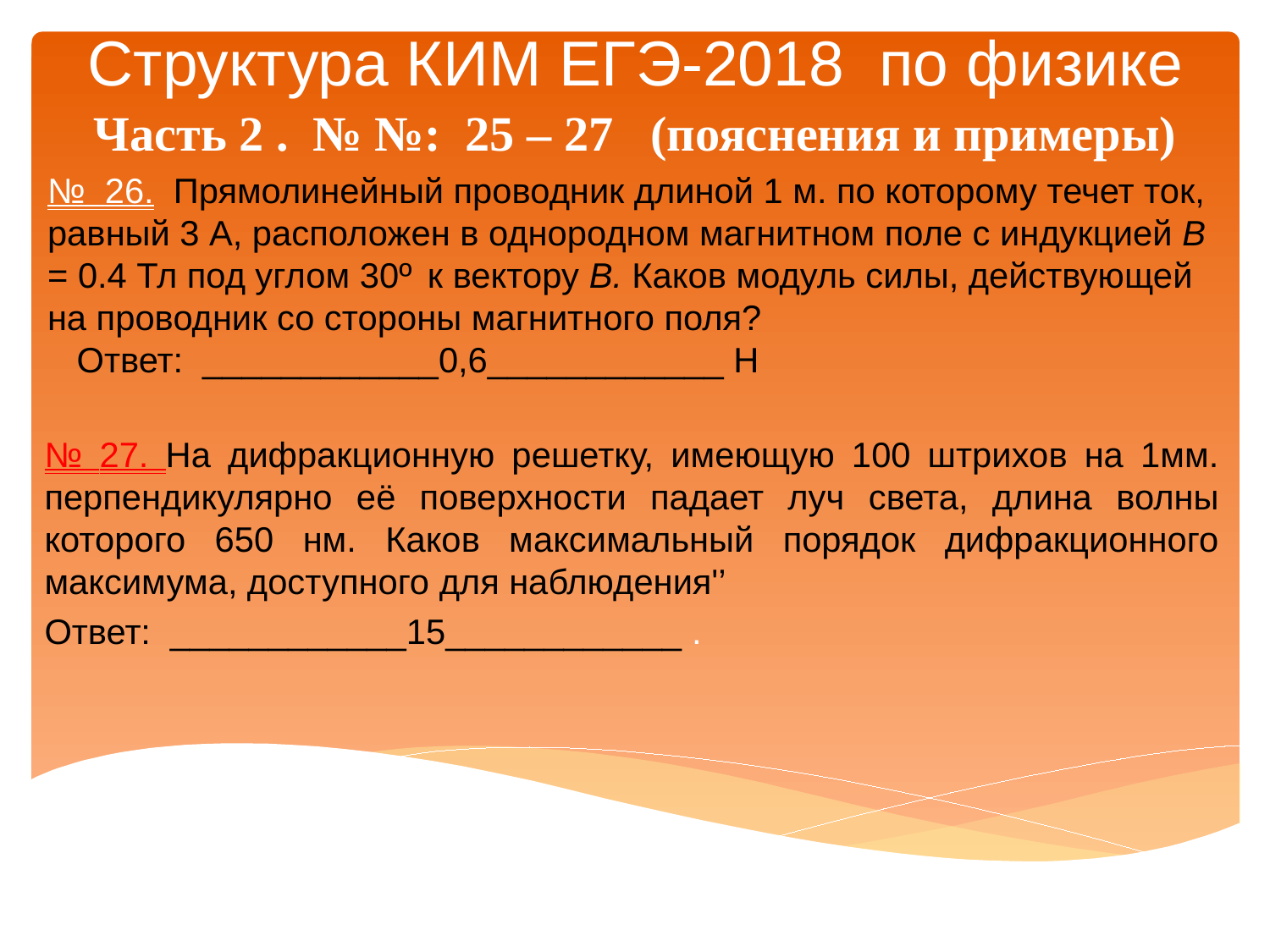

# Структура КИМ ЕГЭ-2018  по физике
Часть 2 .  № №:  25 – 27   (пояснения и примеры)

№  26.  Прямолинейный проводник длиной 1 м. по которому течет ток, равный 3 А, расположен в однородном магнитном поле с индукцией В = 0.4 Тл под углом 30º  к вектору В. Каков модуль силы, действующей на проводник со стороны магнитного поля?
   Ответ:  ____________0,6____________ Н
№ 27. На дифракционную решетку, имеющую 100 штрихов на 1мм. перпендикулярно её поверхности падает луч света, длина волны которого 650 нм. Каков максимальный порядок дифракционного максимума, доступного для наблюдения'’
Ответ:  ____________15____________ .